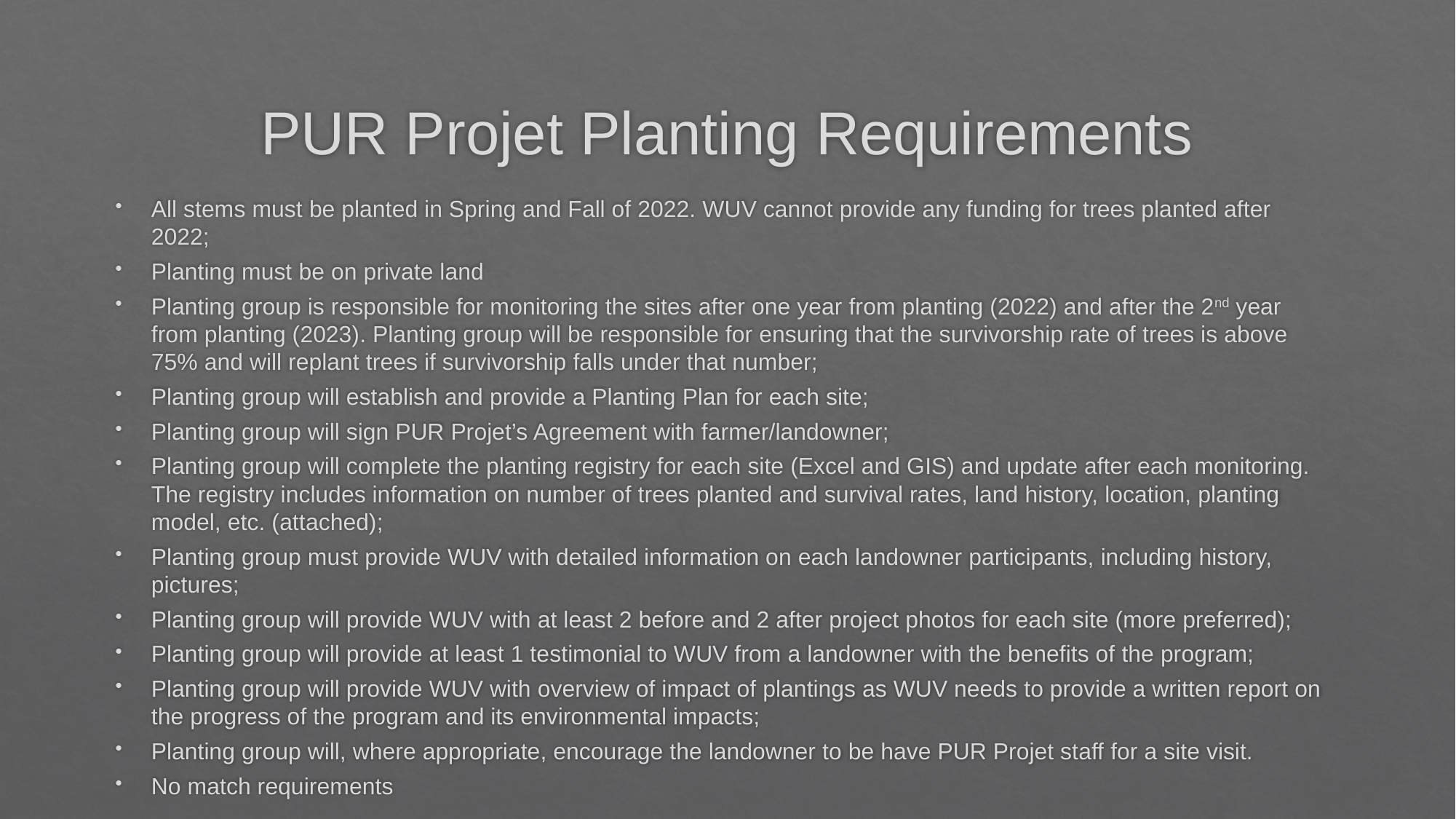

# PUR Projet Planting Requirements
All stems must be planted in Spring and Fall of 2022. WUV cannot provide any funding for trees planted after 2022;
Planting must be on private land
Planting group is responsible for monitoring the sites after one year from planting (2022) and after the 2nd year from planting (2023). Planting group will be responsible for ensuring that the survivorship rate of trees is above 75% and will replant trees if survivorship falls under that number;
Planting group will establish and provide a Planting Plan for each site;
Planting group will sign PUR Projet’s Agreement with farmer/landowner;
Planting group will complete the planting registry for each site (Excel and GIS) and update after each monitoring. The registry includes information on number of trees planted and survival rates, land history, location, planting model, etc. (attached);
Planting group must provide WUV with detailed information on each landowner participants, including history, pictures;
Planting group will provide WUV with at least 2 before and 2 after project photos for each site (more preferred);
Planting group will provide at least 1 testimonial to WUV from a landowner with the benefits of the program;
Planting group will provide WUV with overview of impact of plantings as WUV needs to provide a written report on the progress of the program and its environmental impacts;
Planting group will, where appropriate, encourage the landowner to be have PUR Projet staff for a site visit.
No match requirements